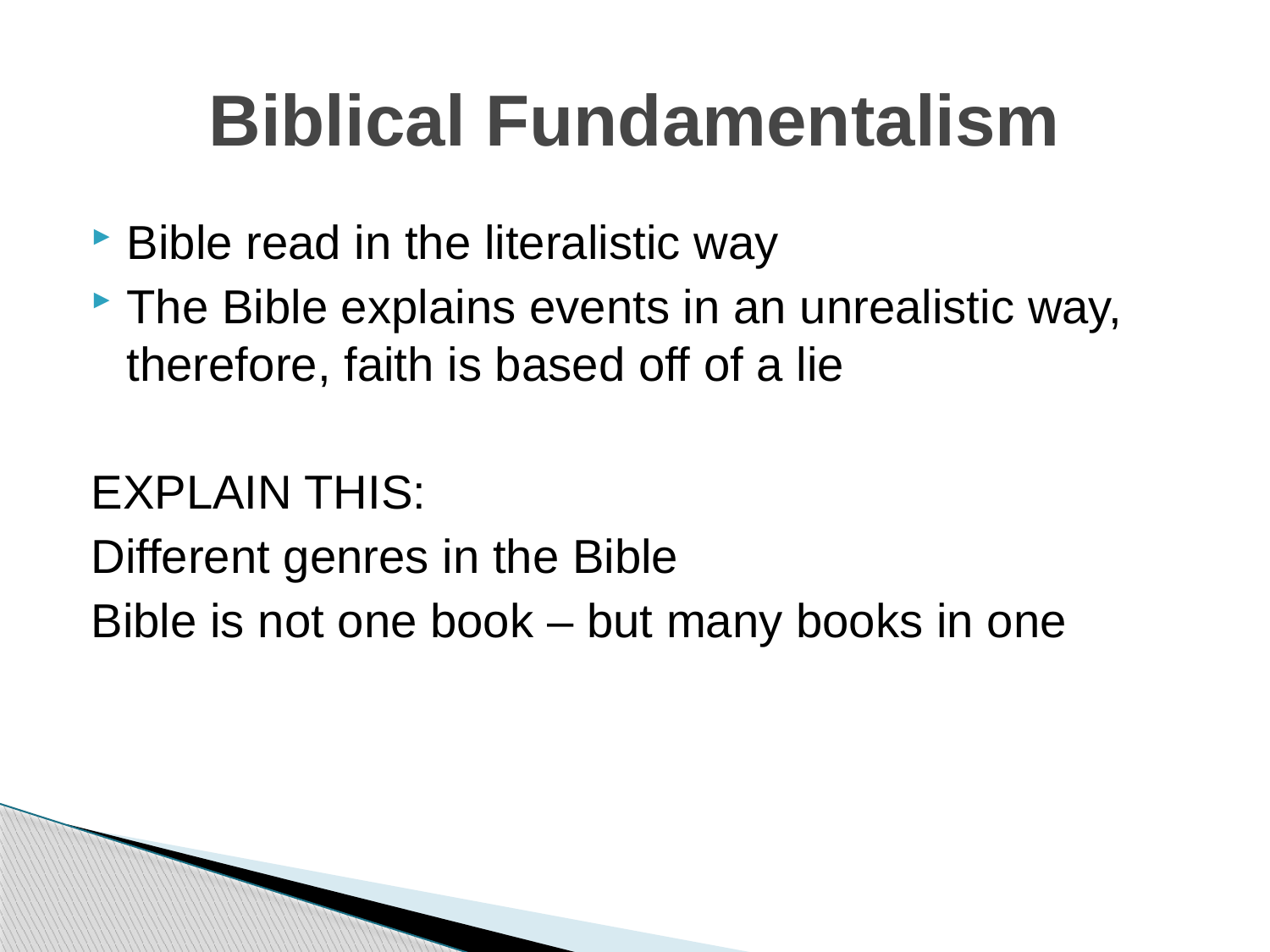

# Biblical Fundamentalism
Bible read in the literalistic way
The Bible explains events in an unrealistic way, therefore, faith is based off of a lie

EXPLAIN THIS:
Different genres in the Bible
Bible is not one book – but many books in one